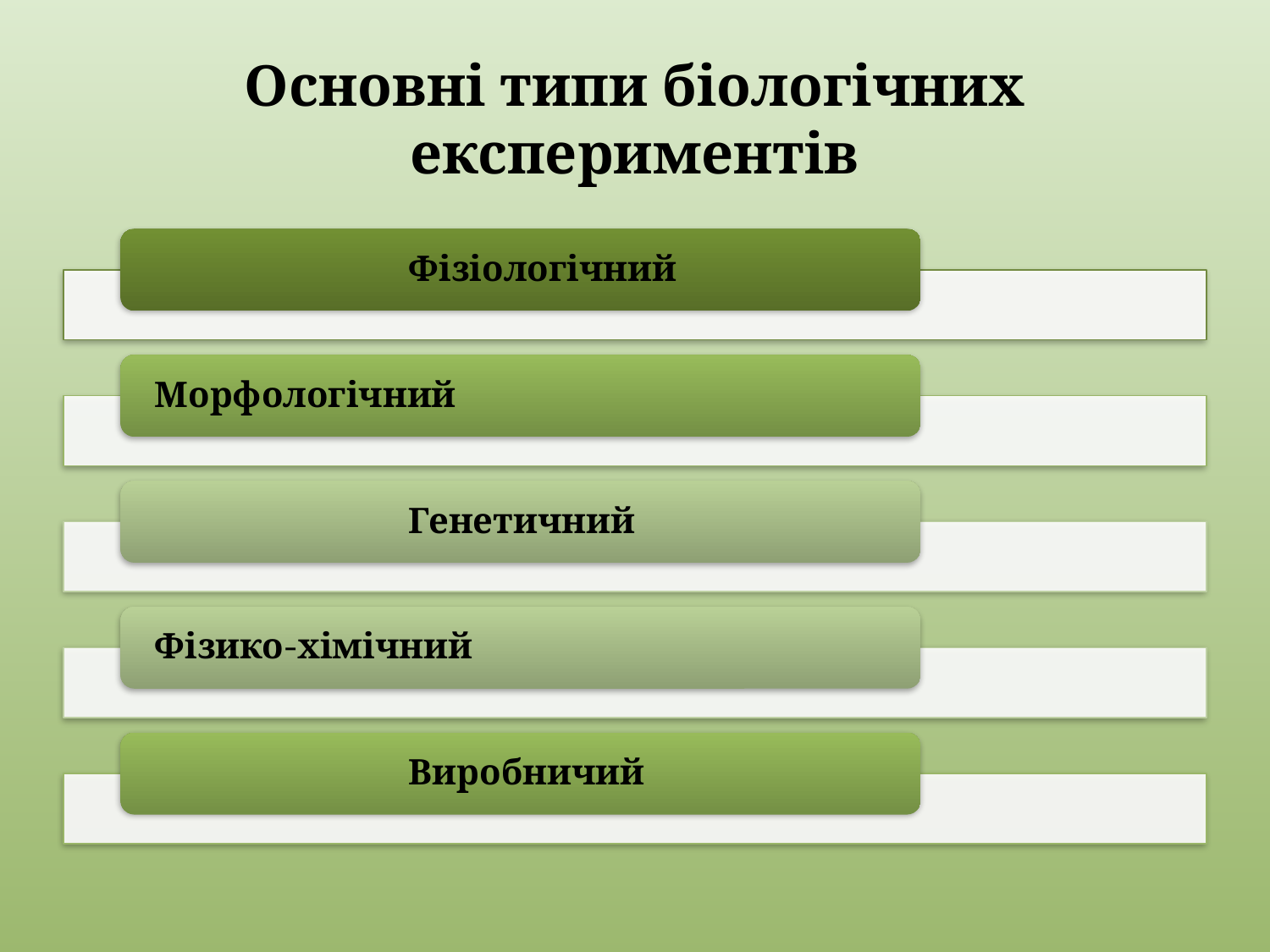

# Основні типи біологічних експериментів
		Фізіологічний
Морфологічний
		Генетичний
Фізико-хімічний
		Виробничий